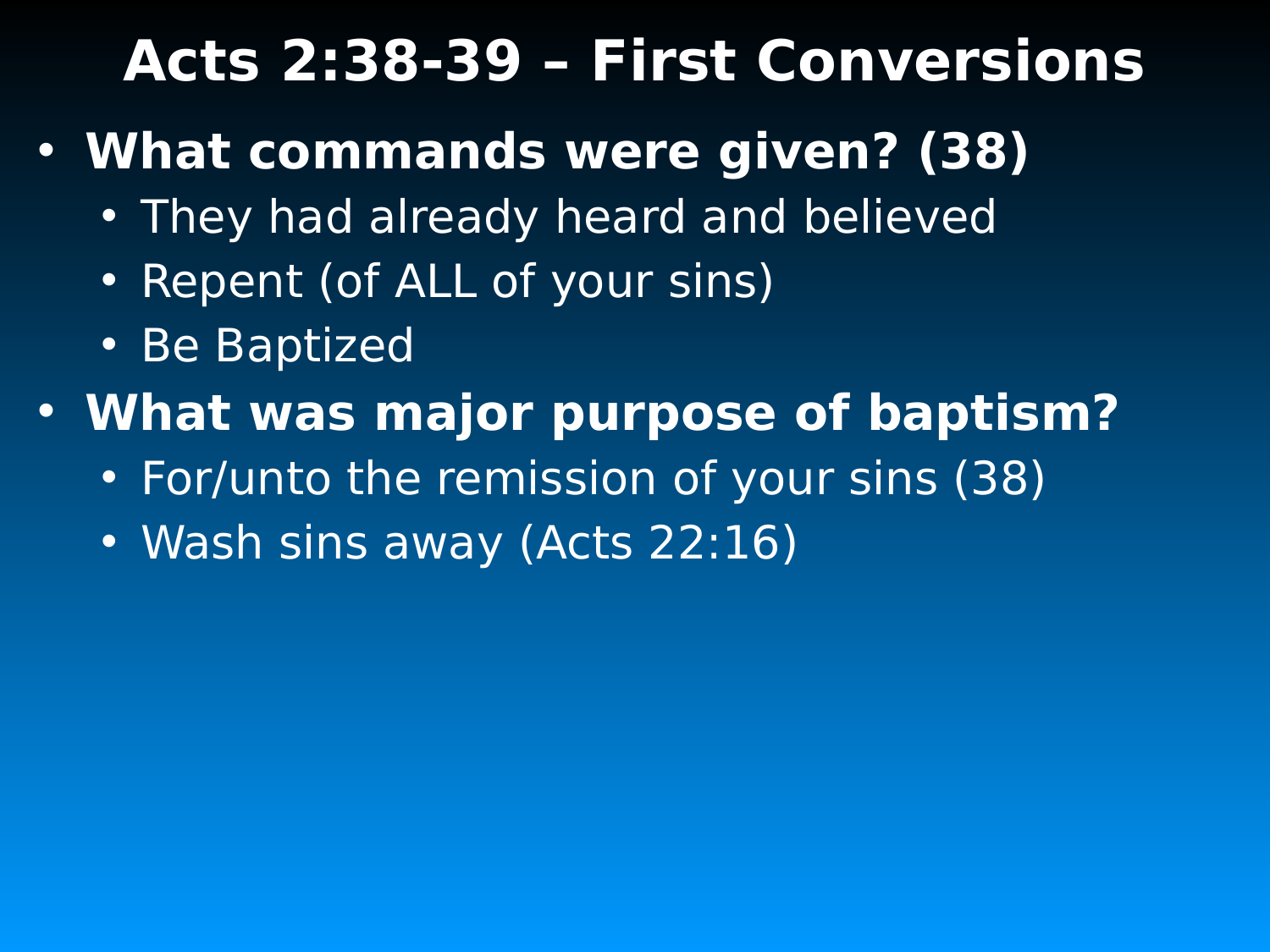

# Acts 2:38-39 – First Conversions
What commands were given? (38)
They had already heard and believed
Repent (of ALL of your sins)
Be Baptized
What was major purpose of baptism?
For/unto the remission of your sins (38)
Wash sins away (Acts 22:16)